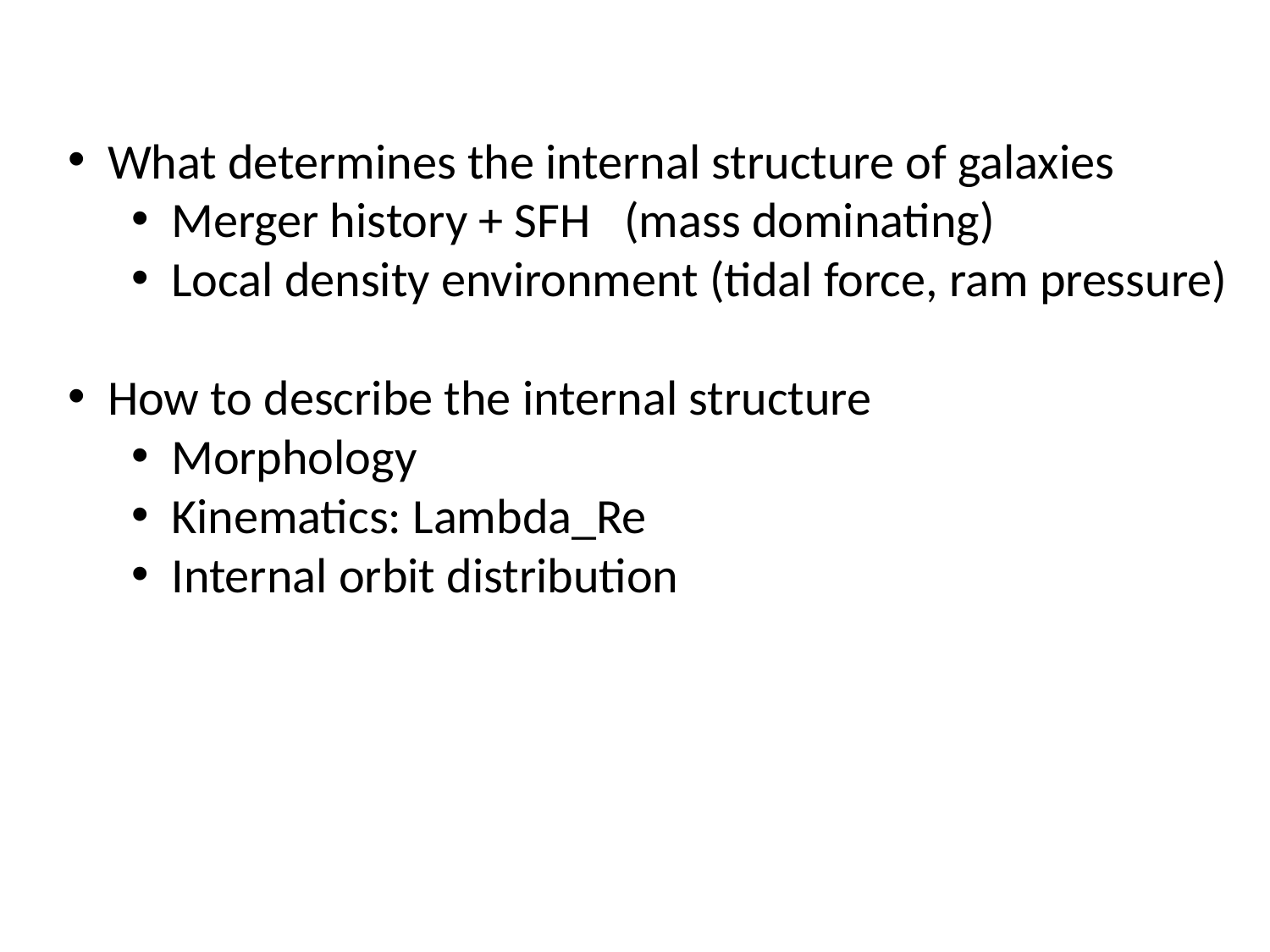

What determines the internal structure of galaxies
Merger history + SFH   (mass dominating)
Local density environment (tidal force, ram pressure)

How to describe the internal structure
Morphology
Kinematics: Lambda_Re
Internal orbit distribution